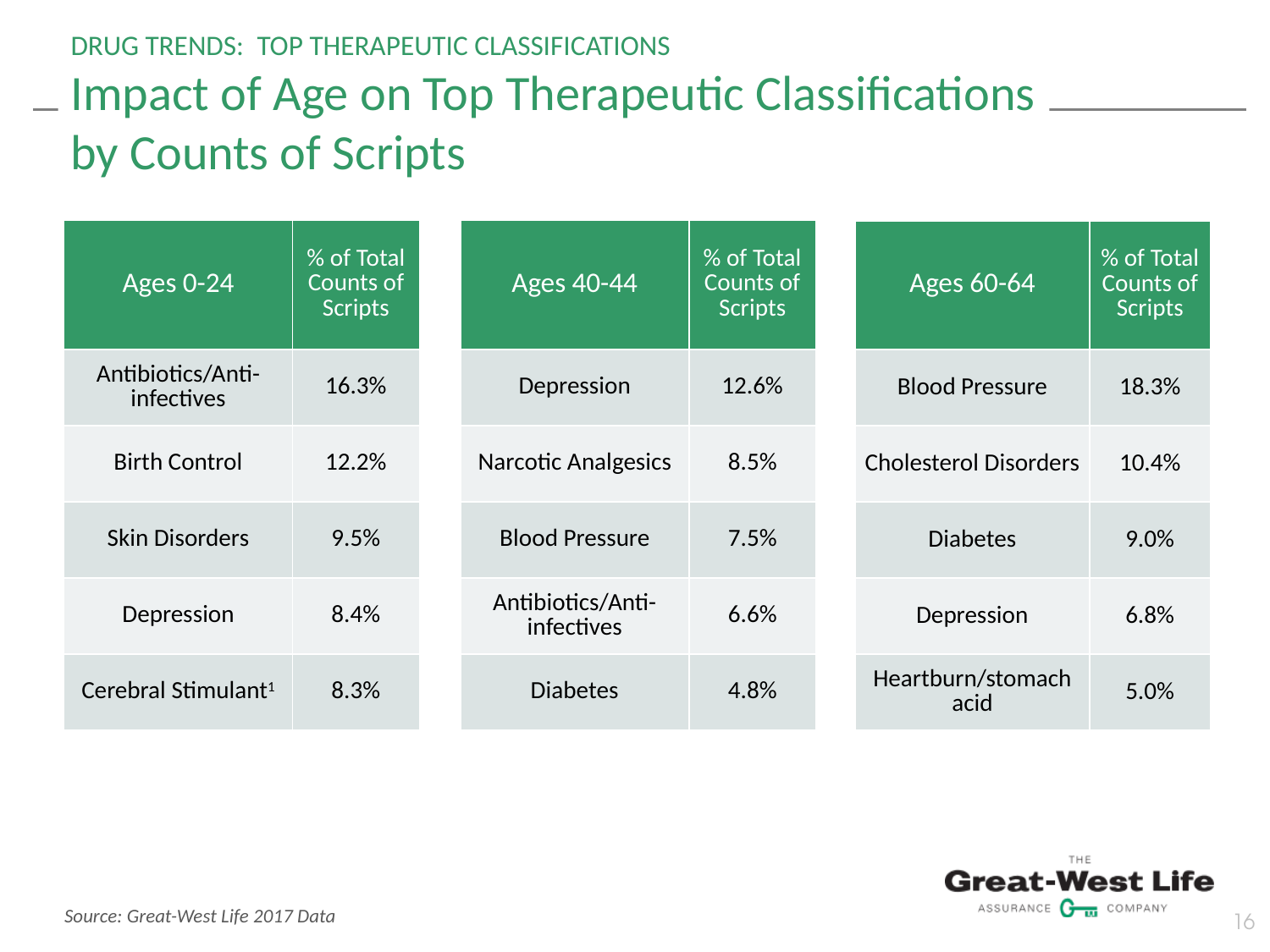

# DRUG TRENDS:  TOP THERAPEUTIC CLASSIFICATIONS Impact of Age on Top Therapeutic Classifications by Counts of Scripts
| Ages 40-44 | % of Total Counts of Scripts |
| --- | --- |
| Depression | 12.6% |
| Narcotic Analgesics | 8.5% |
| Blood Pressure | 7.5% |
| Antibiotics/Anti-infectives | 6.6% |
| Diabetes | 4.8% |
| Ages 0-24 | % of Total Counts of Scripts |
| --- | --- |
| Antibiotics/Anti-infectives | 16.3% |
| Birth Control | 12.2% |
| Skin Disorders | 9.5% |
| Depression | 8.4% |
| Cerebral Stimulant1 | 8.3% |
| Ages 60-64 | % of Total Counts of Scripts |
| --- | --- |
| Blood Pressure | 18.3% |
| Cholesterol Disorders | 10.4% |
| Diabetes | 9.0% |
| Depression | 6.8% |
| Heartburn/stomach acid | 5.0% |
16
Source: Great-West Life 2017 Data